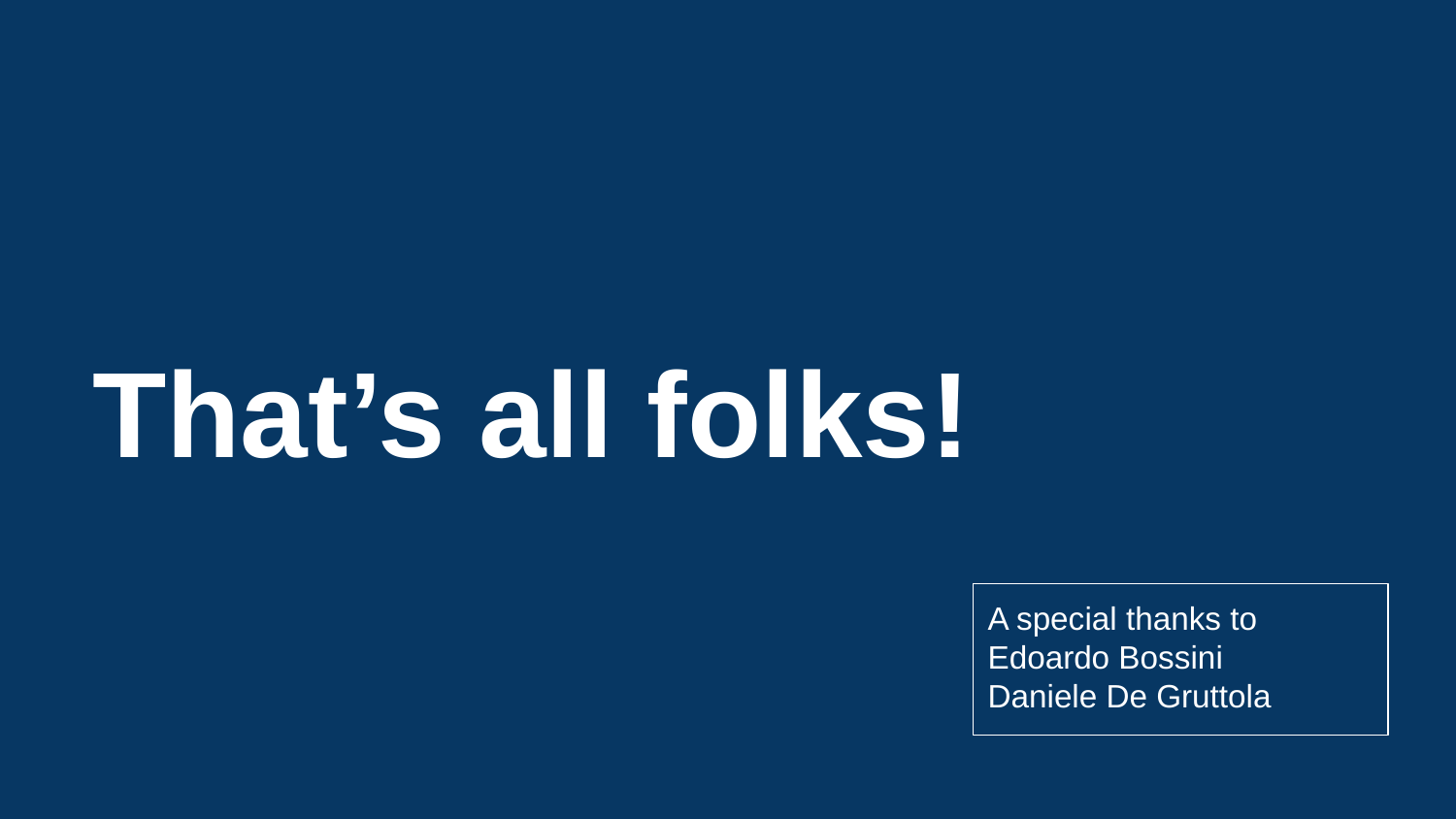

# That’s all folks!
A special thanks to
Edoardo Bossini
Daniele De Gruttola